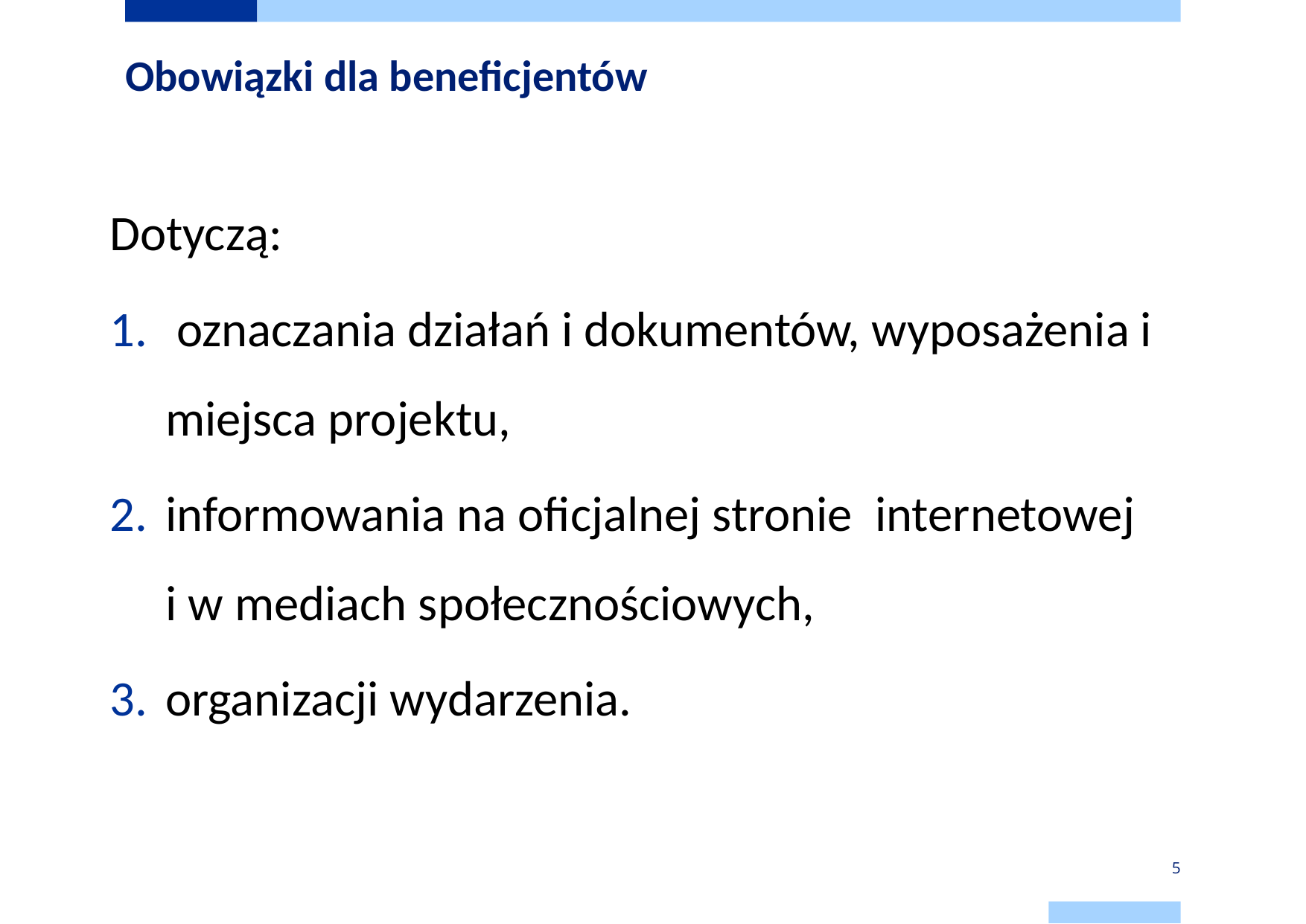

# Obowiązki dla beneficjentów
Dotyczą:
 oznaczania działań i dokumentów, wyposażenia i miejsca projektu,
informowania na oficjalnej stronie  internetowej
i w mediach społecznościowych,
organizacji wydarzenia.

5